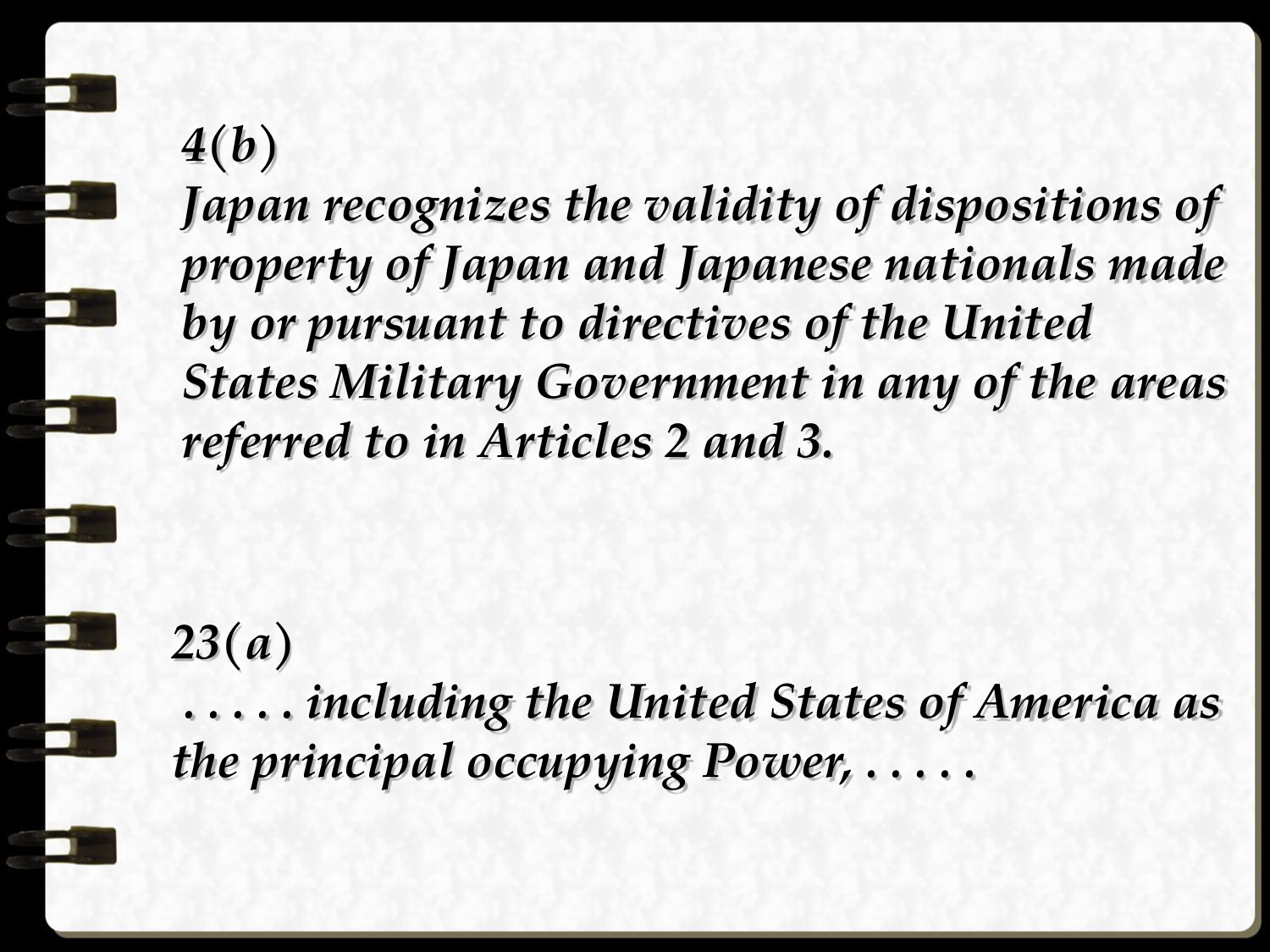

4(b)
Japan recognizes the validity of dispositions of property of Japan and Japanese nationals made by or pursuant to directives of the United States Military Government in any of the areas referred to in Articles 2 and 3.
23(a)
 . . . . . including the United States of America as the principal occupying Power, . . . . .